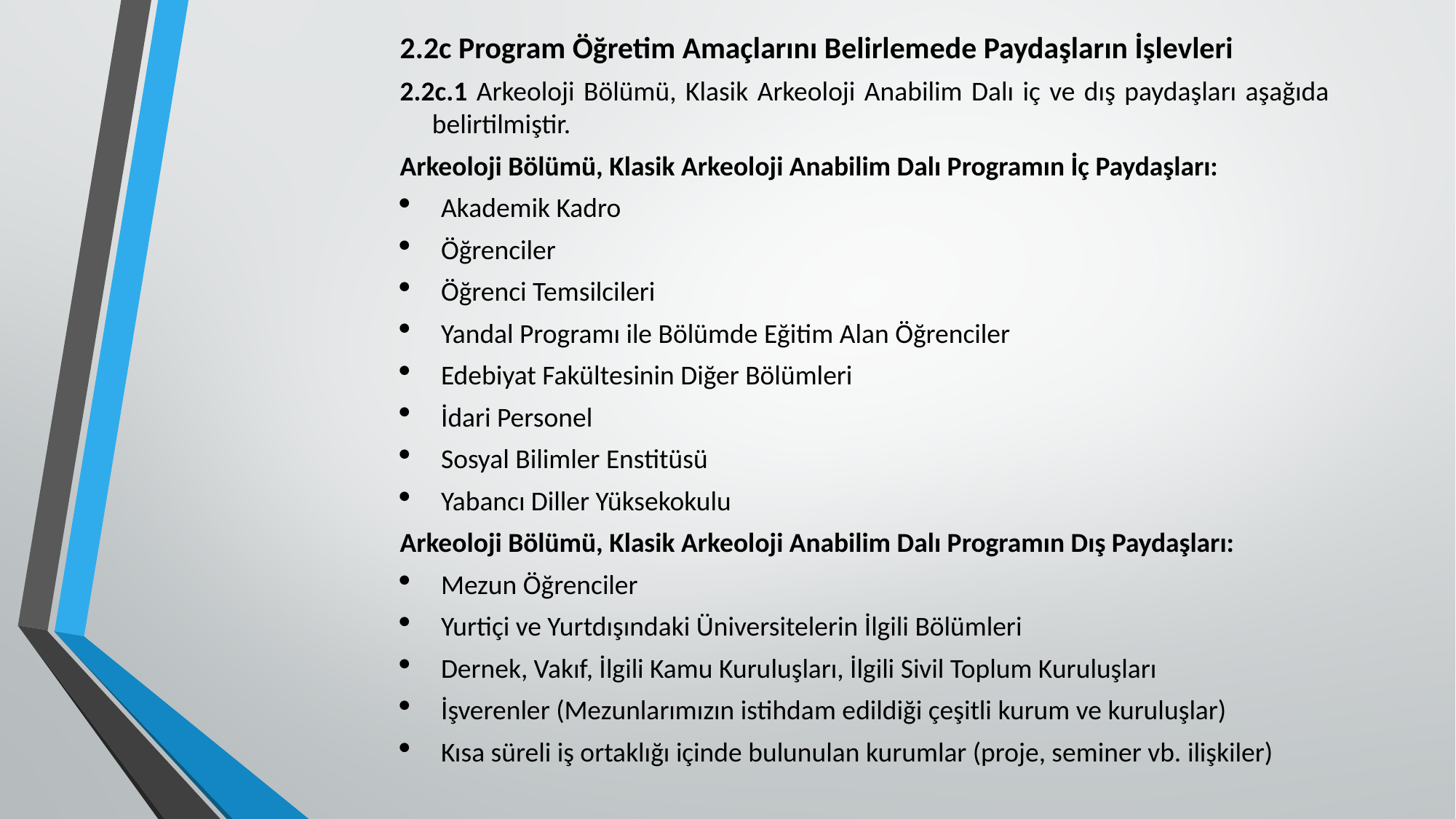

2.2c Program Öğretim Amaçlarını Belirlemede Paydaşların İşlevleri
2.2c.1 Arkeoloji Bölümü, Klasik Arkeoloji Anabilim Dalı iç ve dış paydaşları aşağıda belirtilmiştir.
Arkeoloji Bölümü, Klasik Arkeoloji Anabilim Dalı Programın İç Paydaşları:
Akademik Kadro
Öğrenciler
Öğrenci Temsilcileri
Yandal Programı ile Bölümde Eğitim Alan Öğrenciler
Edebiyat Fakültesinin Diğer Bölümleri
İdari Personel
Sosyal Bilimler Enstitüsü
Yabancı Diller Yüksekokulu
Arkeoloji Bölümü, Klasik Arkeoloji Anabilim Dalı Programın Dış Paydaşları:
Mezun Öğrenciler
Yurtiçi ve Yurtdışındaki Üniversitelerin İlgili Bölümleri
Dernek, Vakıf, İlgili Kamu Kuruluşları, İlgili Sivil Toplum Kuruluşları
İşverenler (Mezunlarımızın istihdam edildiği çeşitli kurum ve kuruluşlar)
Kısa süreli iş ortaklığı içinde bulunulan kurumlar (proje, seminer vb. ilişkiler)